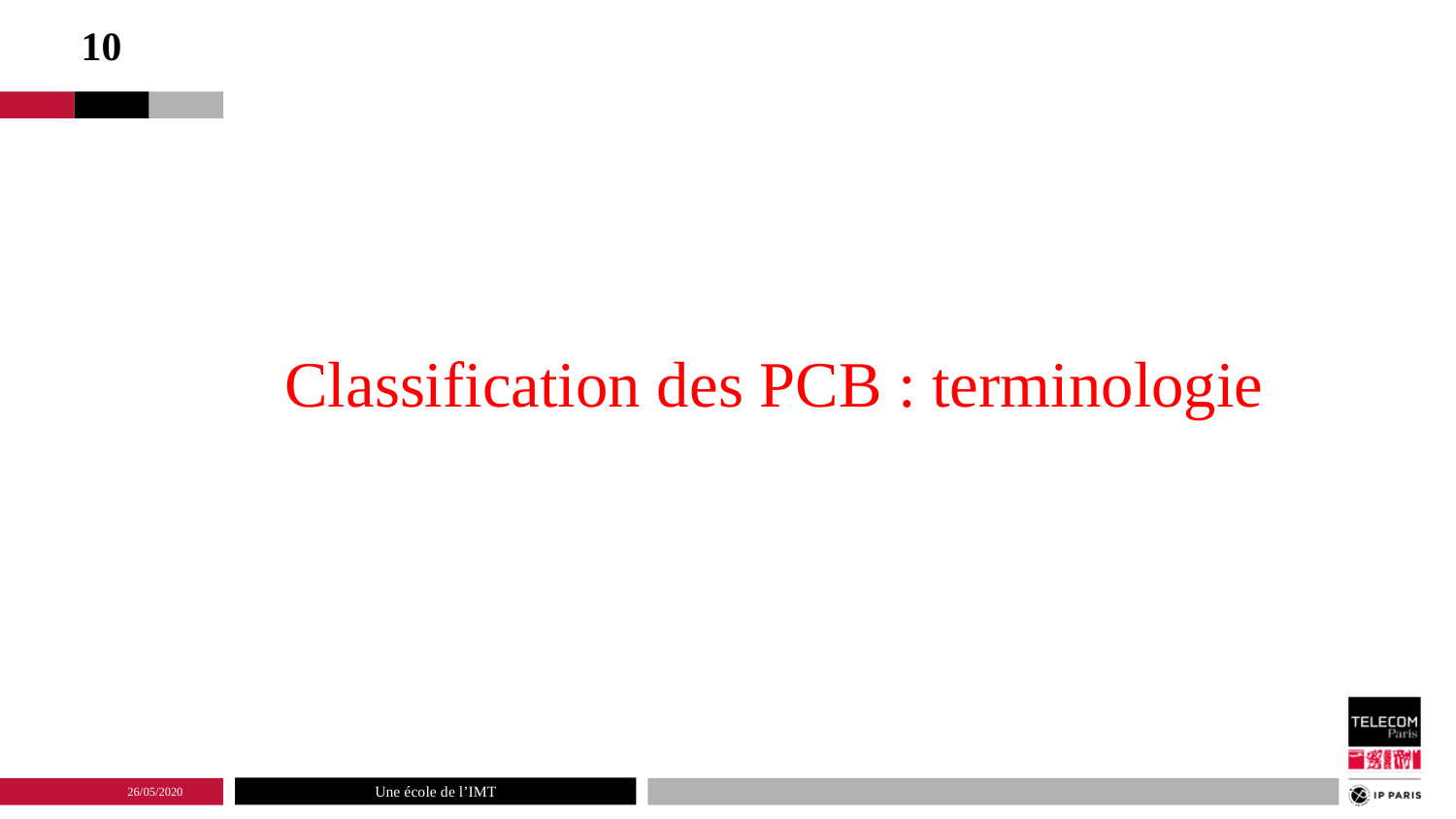

10
Classification des PCB : terminologie
26/05/2020